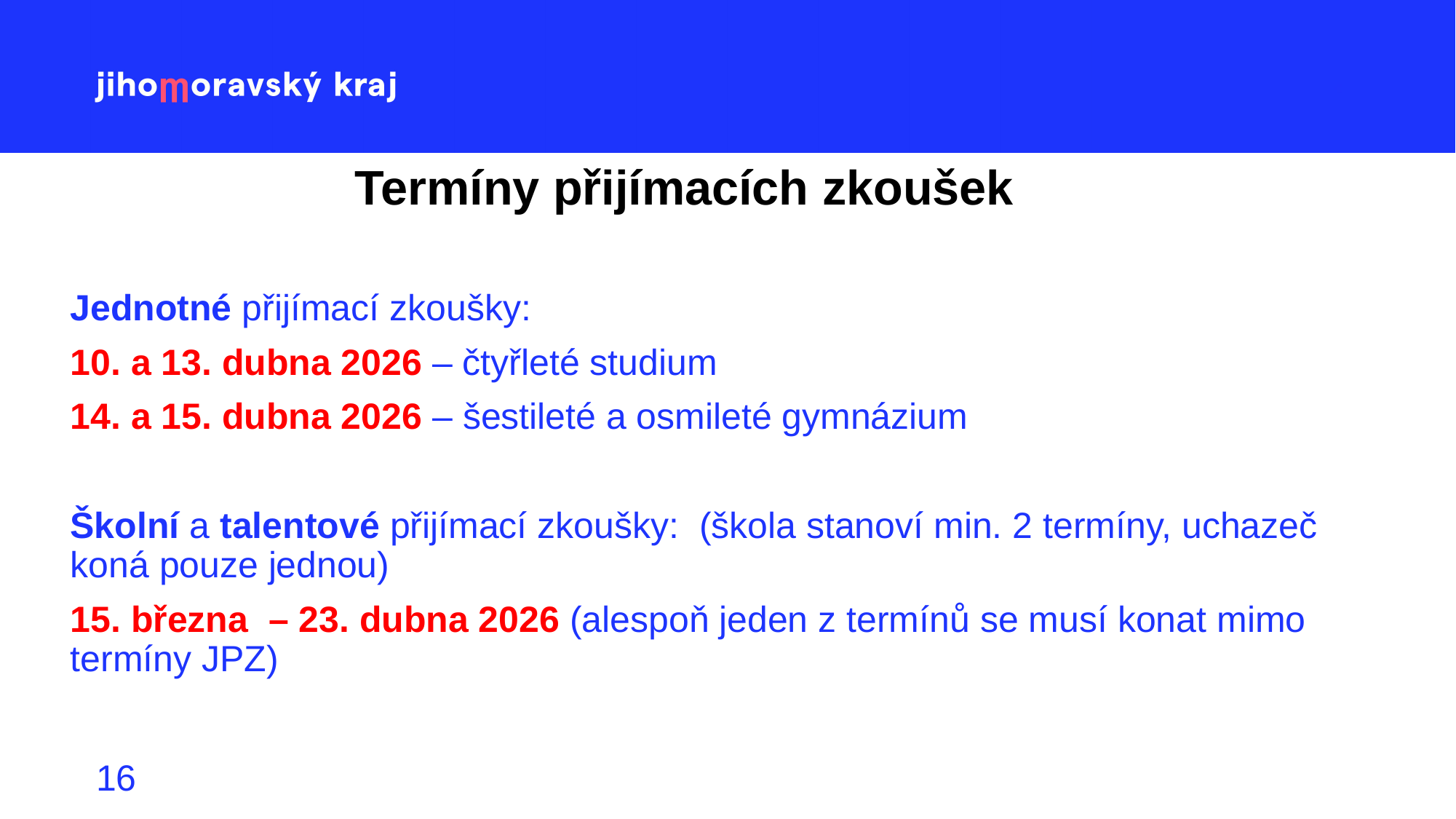

# Termíny přijímacích zkoušek
Jednotné přijímací zkoušky:
10. a 13. dubna 2026 – čtyřleté studium
14. a 15. dubna 2026 – šestileté a osmileté gymnázium

Školní a talentové přijímací zkoušky:  (škola stanoví min. 2 termíny, uchazeč koná pouze jednou)
15. března  – 23. dubna 2026 (alespoň jeden z termínů se musí konat mimo termíny JPZ)